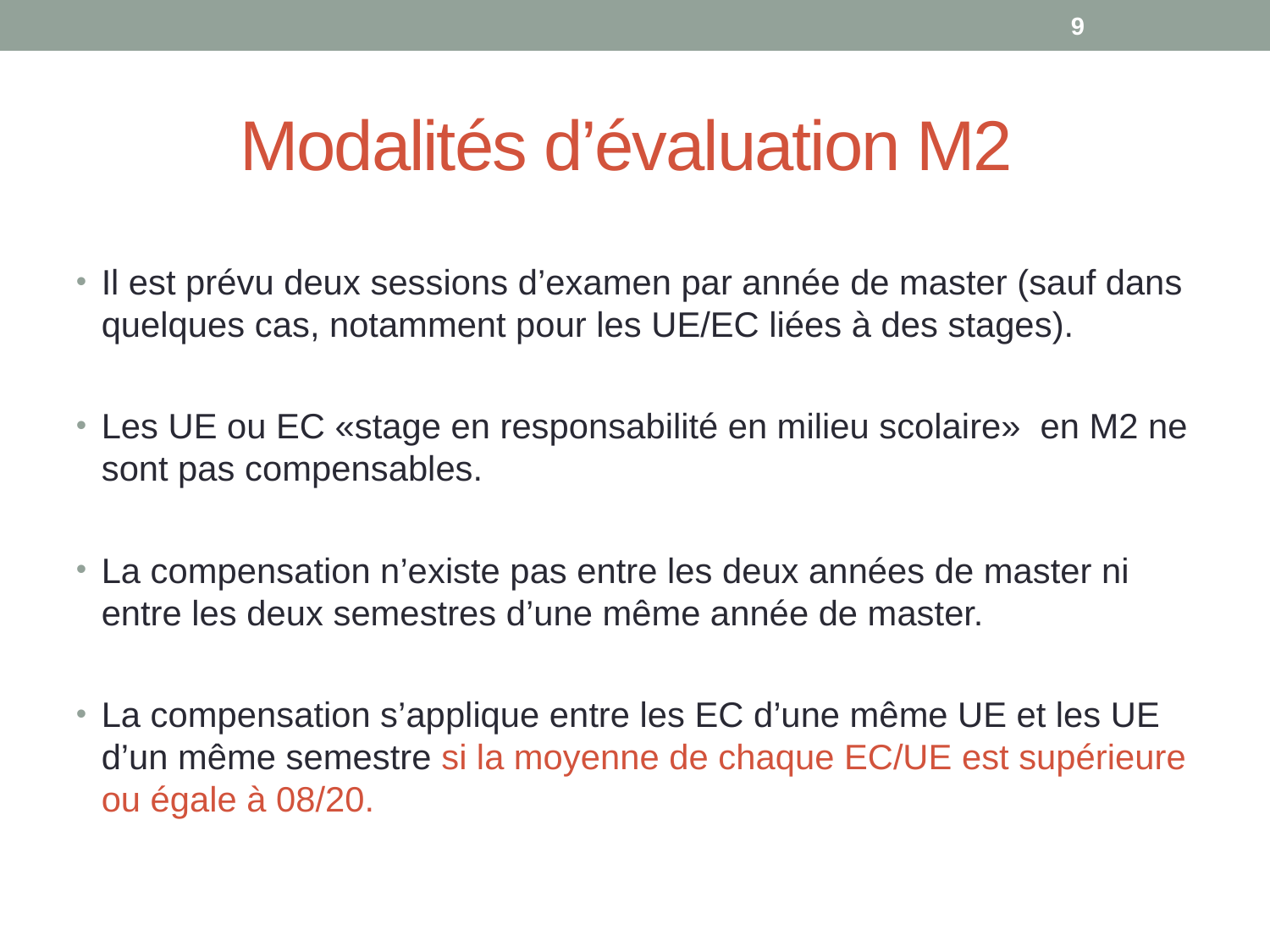

9
Modalités d’évaluation M2
Il est prévu deux sessions d’examen par année de master (sauf dans quelques cas, notamment pour les UE/EC liées à des stages).

Les UE ou EC «stage en responsabilité en milieu scolaire»  en M2 ne sont pas compensables.

La compensation n’existe pas entre les deux années de master ni entre les deux semestres d’une même année de master.

La compensation s’applique entre les EC d’une même UE et les UE d’un même semestre si la moyenne de chaque EC/UE est supérieure ou égale à 08/20.